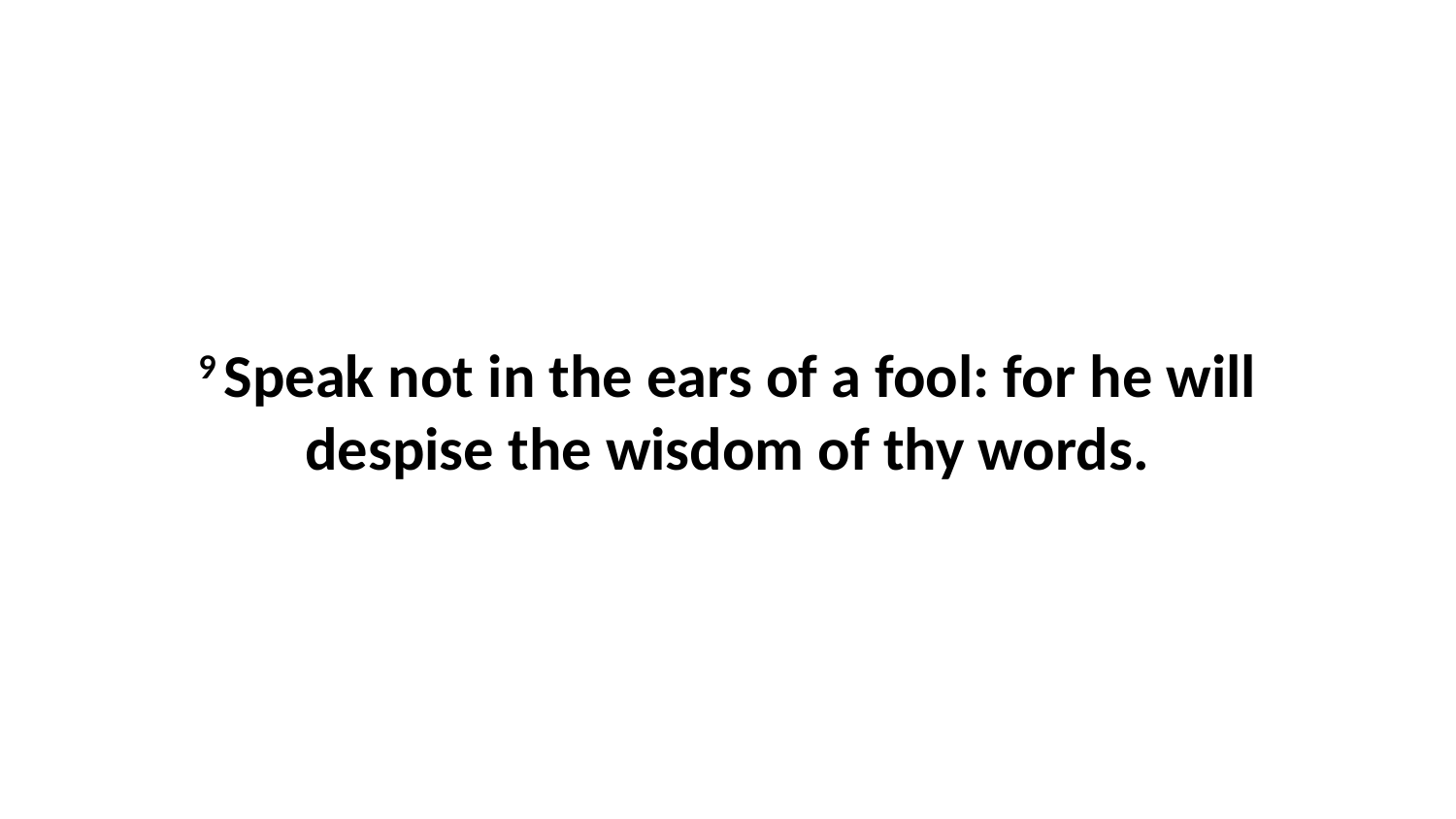

9 Speak not in the ears of a fool: for he will despise the wisdom of thy words.